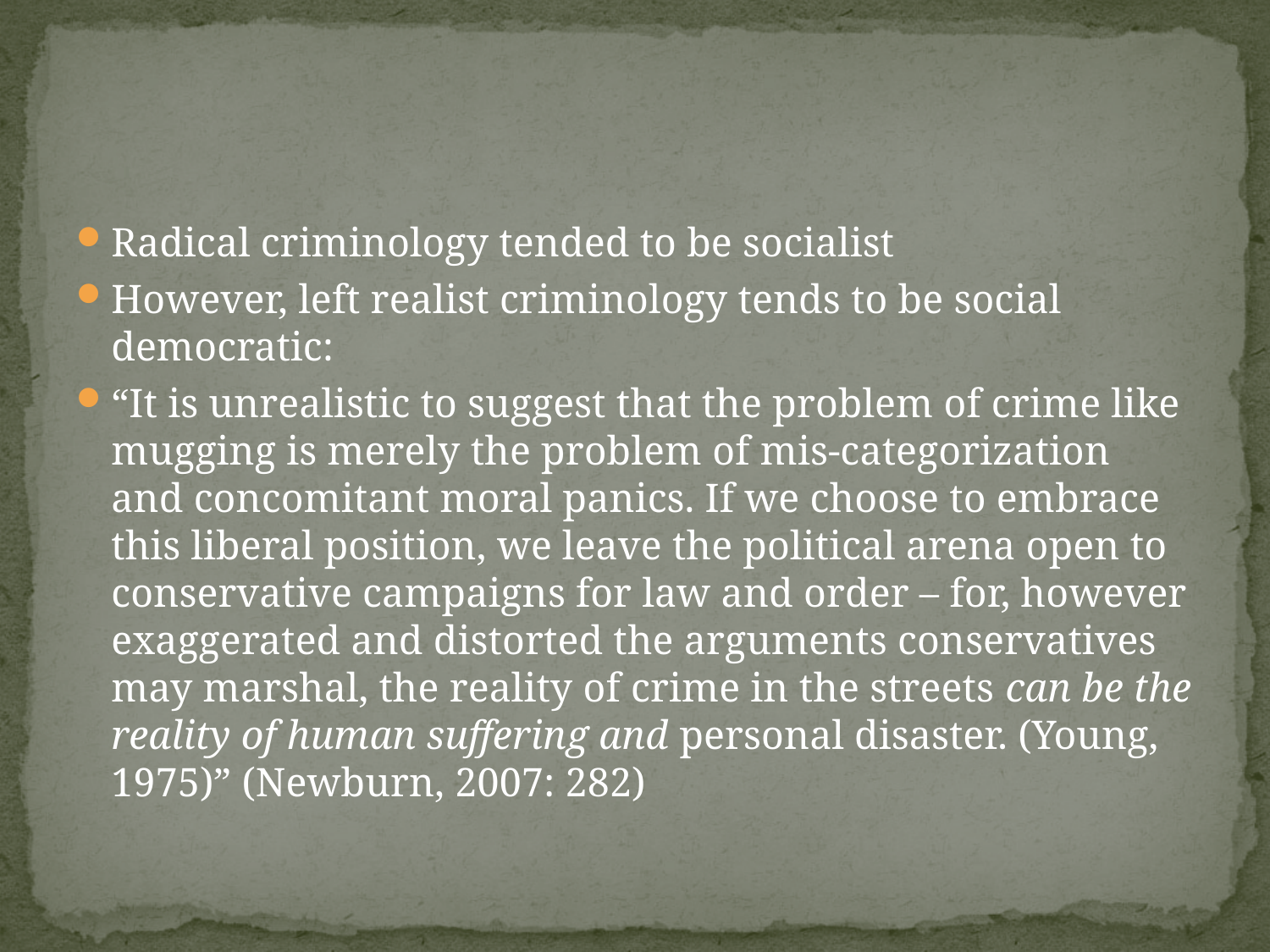

#
Radical criminology tended to be socialist
However, left realist criminology tends to be social democratic:
“It is unrealistic to suggest that the problem of crime like mugging is merely the problem of mis-categorization and concomitant moral panics. If we choose to embrace this liberal position, we leave the political arena open to conservative campaigns for law and order – for, however exaggerated and distorted the arguments conservatives may marshal, the reality of crime in the streets can be the reality of human suffering and personal disaster. (Young, 1975)” (Newburn, 2007: 282)